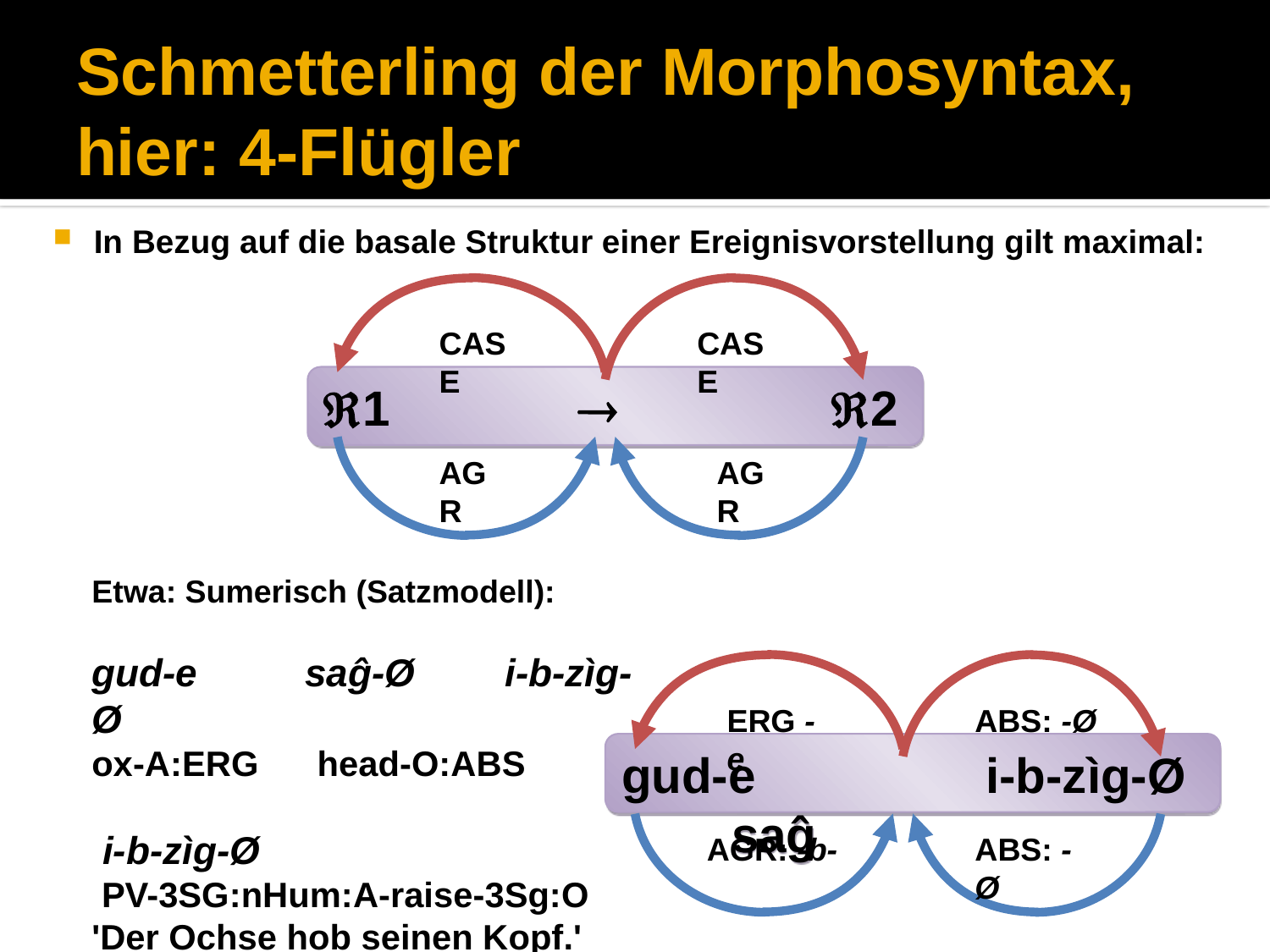

# Schmetterling der Morphosyntax, hier: 4-Flügler
In Bezug auf die basale Struktur einer Ereignisvorstellung gilt maximal:

CASE
CASE
ℜ1		→		ℜ2

AGR
AGR
Etwa: Sumerisch (Satzmodell):

gud-e	        saĝ-Ø	   i-b-zìg-Ø
ox-A:ERG      head-O:ABS

 i-b-zìg-Ø
 PV-3SG:nHum:A-raise-3Sg:O
'Der Ochse hob seinen Kopf.'

ERG -e
ABS: -Ø
gud-e	        i-b-zìg-Ø          saĝ

AGR: -b-
ABS: -Ø